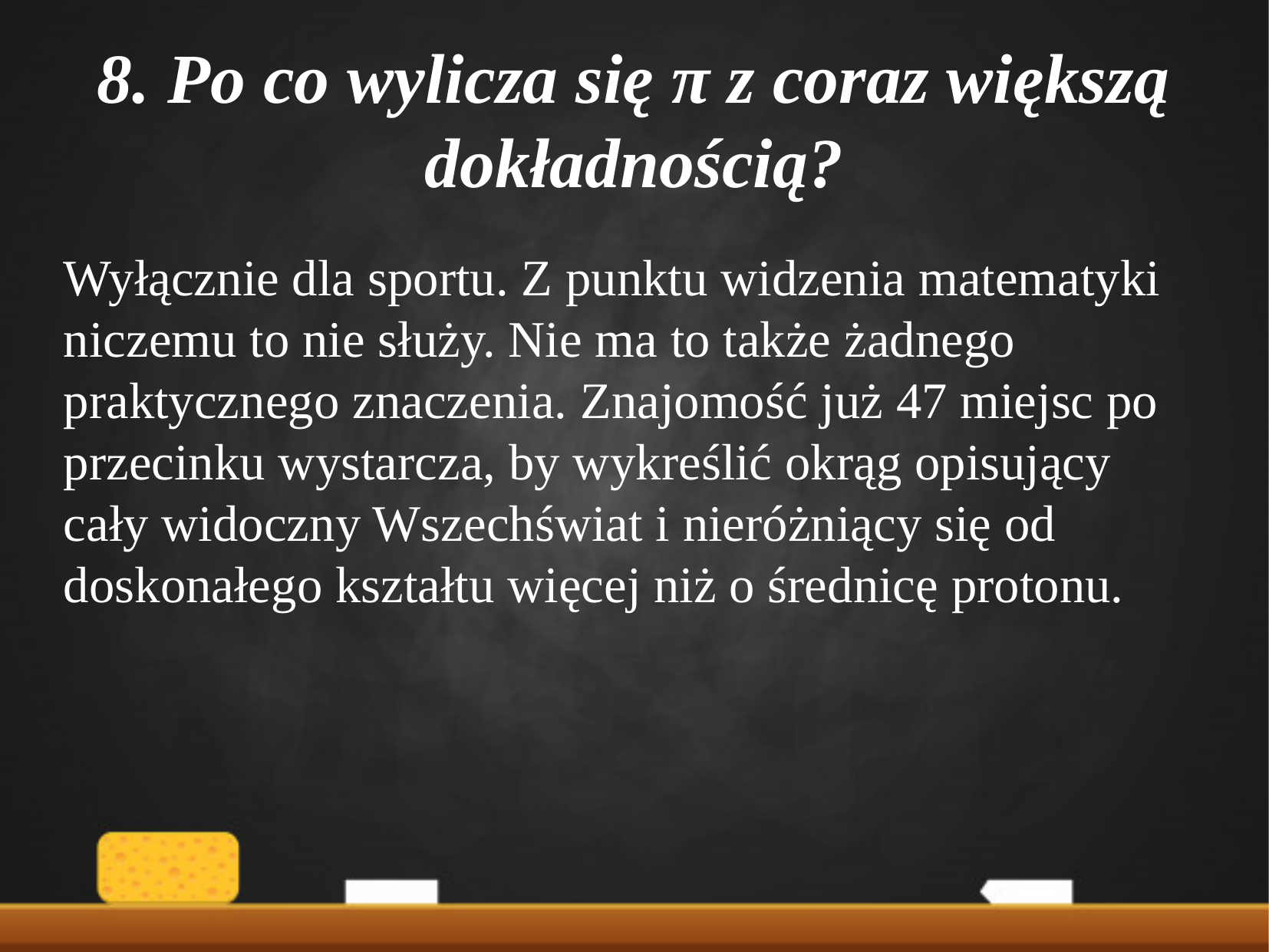

8. Po co wylicza się π z coraz większą dokładnością?
Wyłącznie dla sportu. Z punktu widzenia matematyki niczemu to nie służy. Nie ma to także żadnego praktycznego znaczenia. Znajomość już 47 miejsc po przecinku wystarcza, by wykreślić okrąg opisujący cały widoczny Wszechświat i nieróżniący się od doskonałego kształtu więcej niż o średnicę protonu.